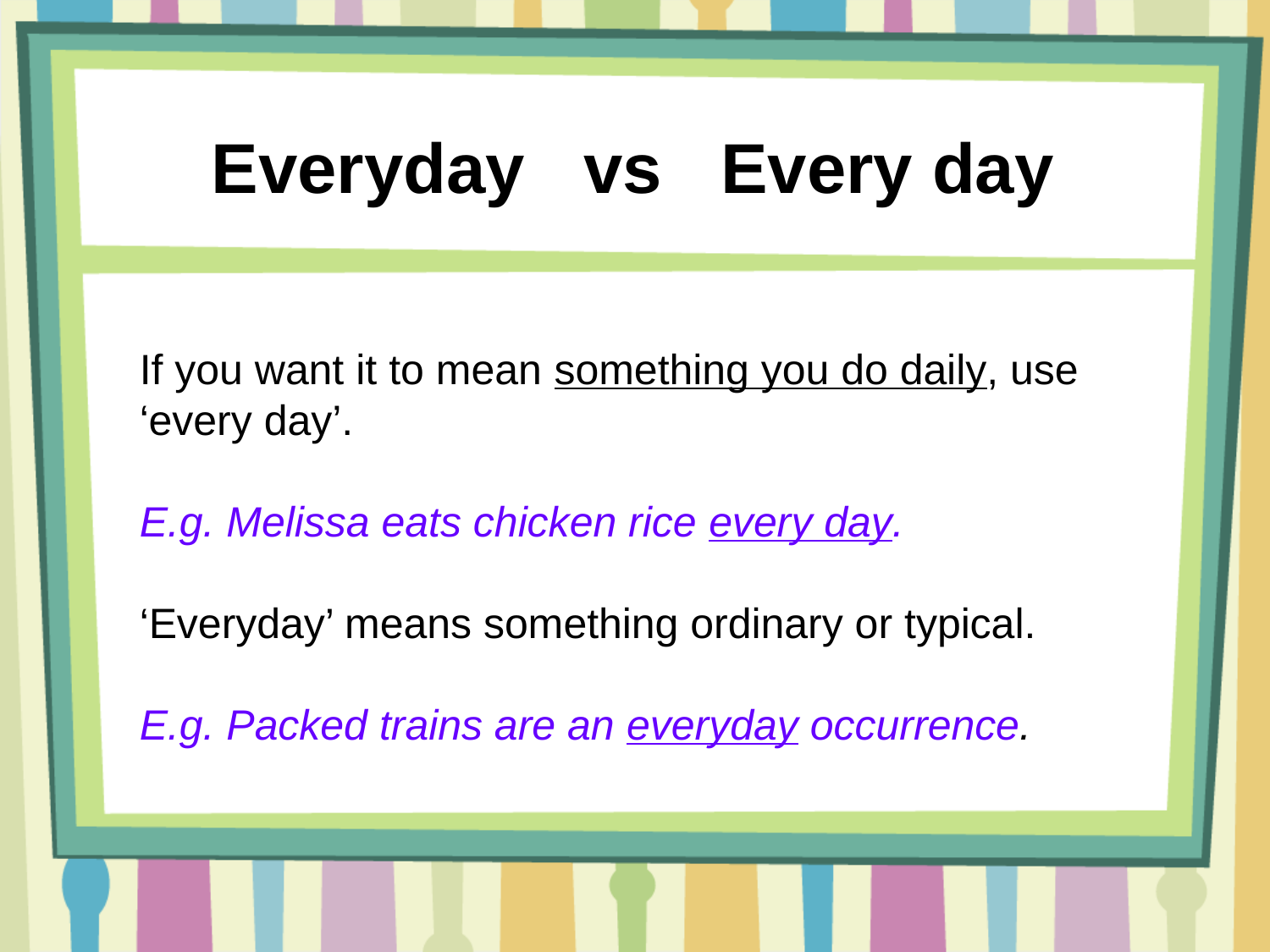

Everyday   vs   Every day

If you want it to mean something you do daily, use ‘every day’.

E.g. Melissa eats chicken rice every day.

‘Everyday’ means something ordinary or typical.

E.g. Packed trains are an everyday occurrence.